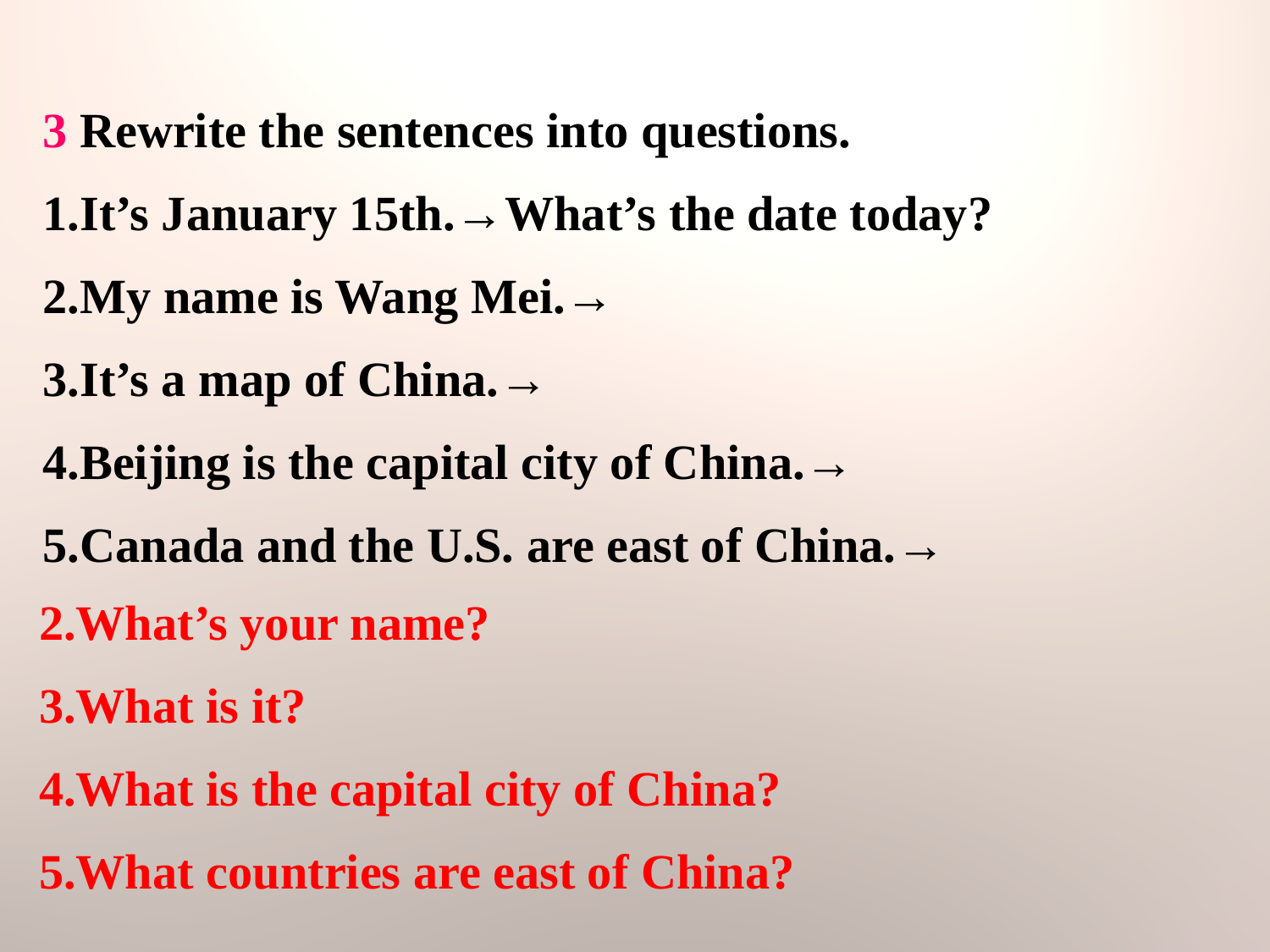

3 Rewrite the sentences into questions.
1.It’s January 15th.→What’s the date today?
2.My name is Wang Mei.→
3.It’s a map of China.→
4.Beijing is the capital city of China.→
5.Canada and the U.S. are east of China.→
2.What’s your name?
3.What is it?
4.What is the capital city of China?
5.What countries are east of China?